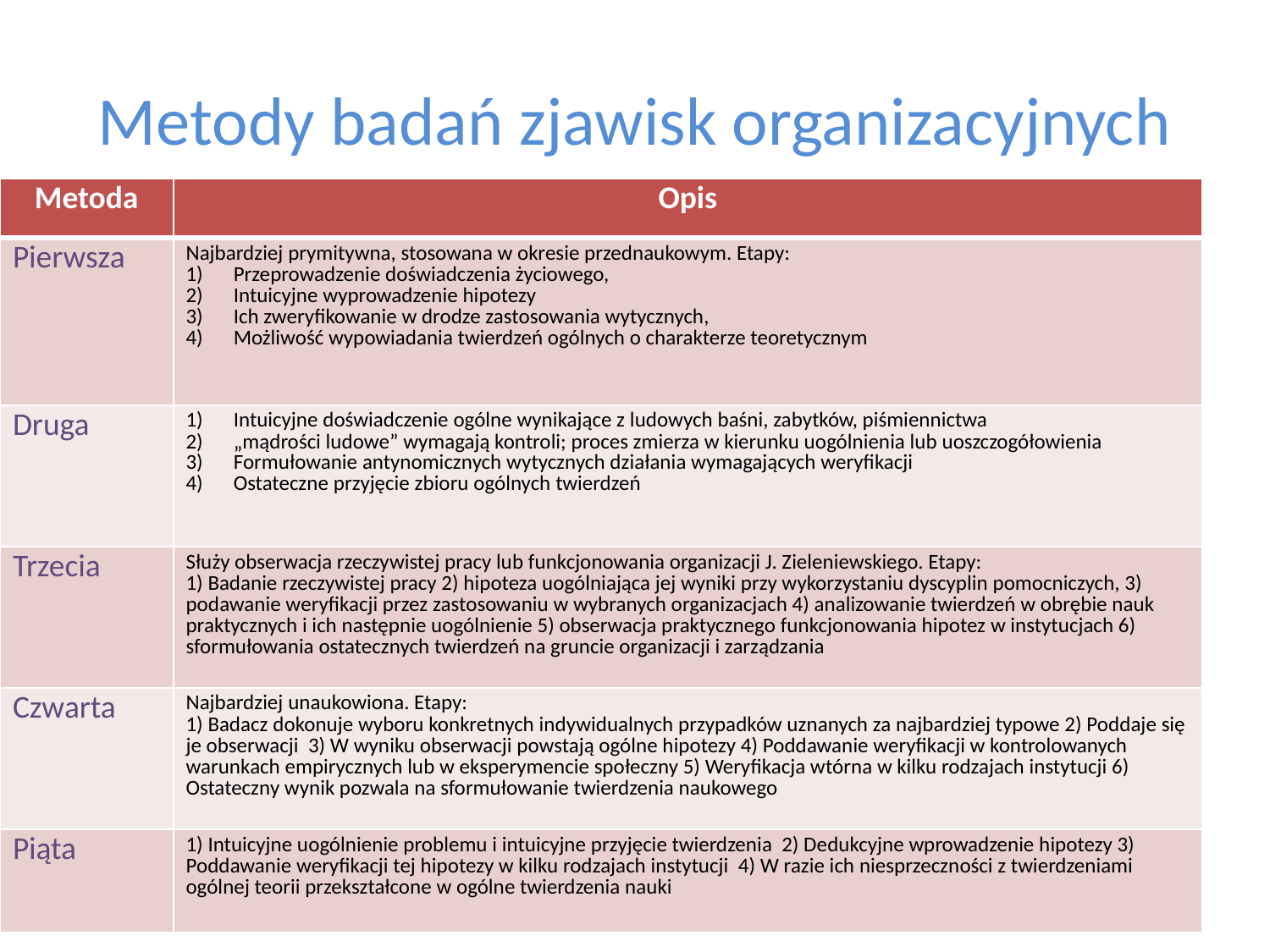

# Metody badań zjawisk organizacyjnych
| Metoda | Opis |
| --- | --- |
| Pierwsza | Najbardziej prymitywna, stosowana w okresie przednaukowym. Etapy: Przeprowadzenie doświadczenia życiowego, Intuicyjne wyprowadzenie hipotezy Ich zweryfikowanie w drodze zastosowania wytycznych, Możliwość wypowiadania twierdzeń ogólnych o charakterze teoretycznym |
| Druga | Intuicyjne doświadczenie ogólne wynikające z ludowych baśni, zabytków, piśmiennictwa „mądrości ludowe” wymagają kontroli; proces zmierza w kierunku uogólnienia lub uoszczogółowienia Formułowanie antynomicznych wytycznych działania wymagających weryfikacji Ostateczne przyjęcie zbioru ogólnych twierdzeń |
| Trzecia | Służy obserwacja rzeczywistej pracy lub funkcjonowania organizacji J. Zieleniewskiego. Etapy: 1) Badanie rzeczywistej pracy 2) hipoteza uogólniająca jej wyniki przy wykorzystaniu dyscyplin pomocniczych, 3) podawanie weryfikacji przez zastosowaniu w wybranych organizacjach 4) analizowanie twierdzeń w obrębie nauk praktycznych i ich następnie uogólnienie 5) obserwacja praktycznego funkcjonowania hipotez w instytucjach 6) sformułowania ostatecznych twierdzeń na gruncie organizacji i zarządzania |
| Czwarta | Najbardziej unaukowiona. Etapy: 1) Badacz dokonuje wyboru konkretnych indywidualnych przypadków uznanych za najbardziej typowe 2) Poddaje się je obserwacji 3) W wyniku obserwacji powstają ogólne hipotezy 4) Poddawanie weryfikacji w kontrolowanych warunkach empirycznych lub w eksperymencie społeczny 5) Weryfikacja wtórna w kilku rodzajach instytucji 6) Ostateczny wynik pozwala na sformułowanie twierdzenia naukowego |
| Piąta | 1) Intuicyjne uogólnienie problemu i intuicyjne przyjęcie twierdzenia 2) Dedukcyjne wprowadzenie hipotezy 3) Poddawanie weryfikacji tej hipotezy w kilku rodzajach instytucji 4) W razie ich niesprzeczności z twierdzeniami ogólnej teorii przekształcone w ogólne twierdzenia nauki |